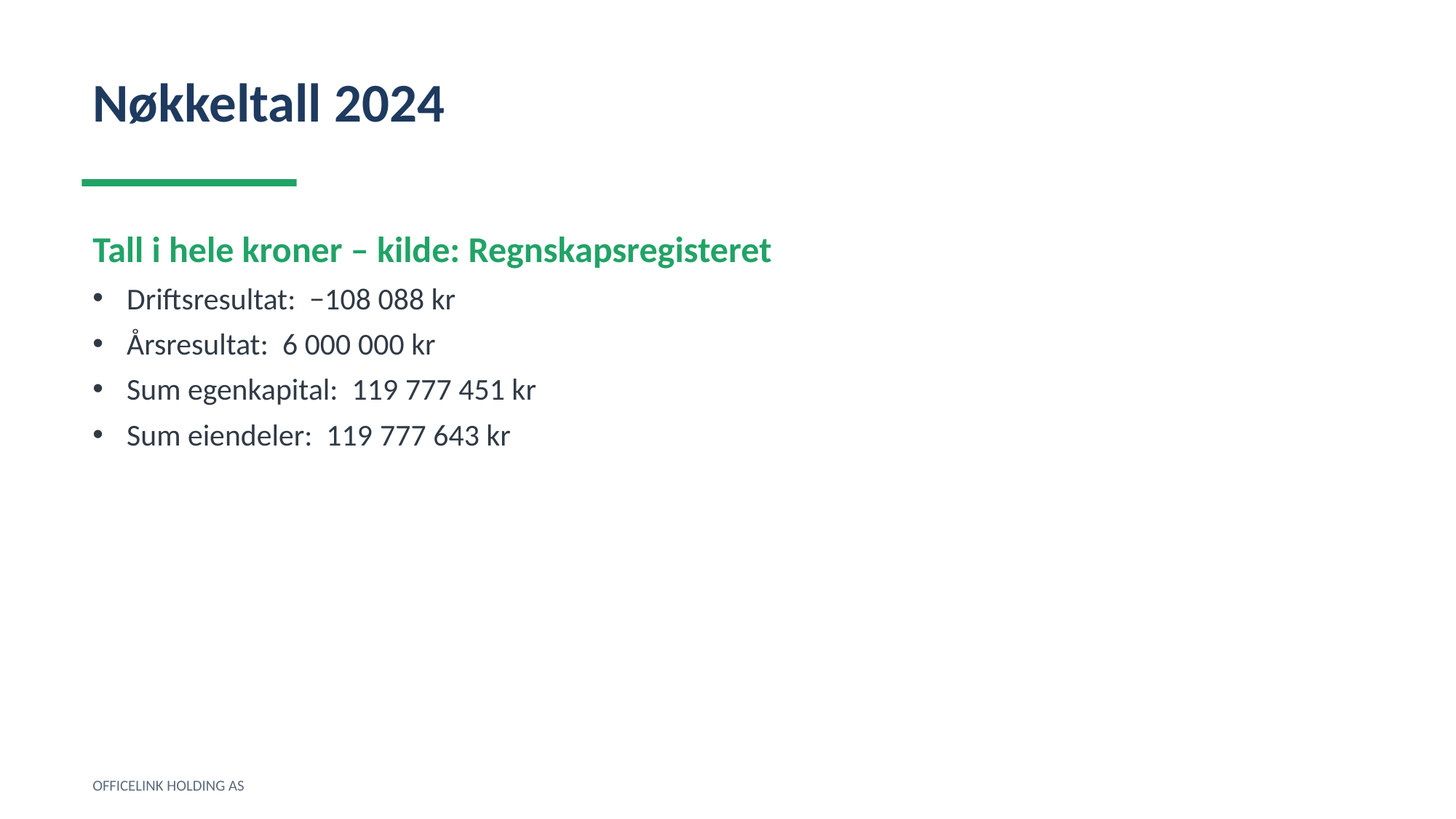

Nøkkeltall 2024

Tall i hele kroner – kilde: Regnskapsregisteret
Driftsresultat:  −108 088 kr
Årsresultat:  6 000 000 kr
Sum egenkapital:  119 777 451 kr
Sum eiendeler:  119 777 643 kr
OFFICELINK HOLDING AS